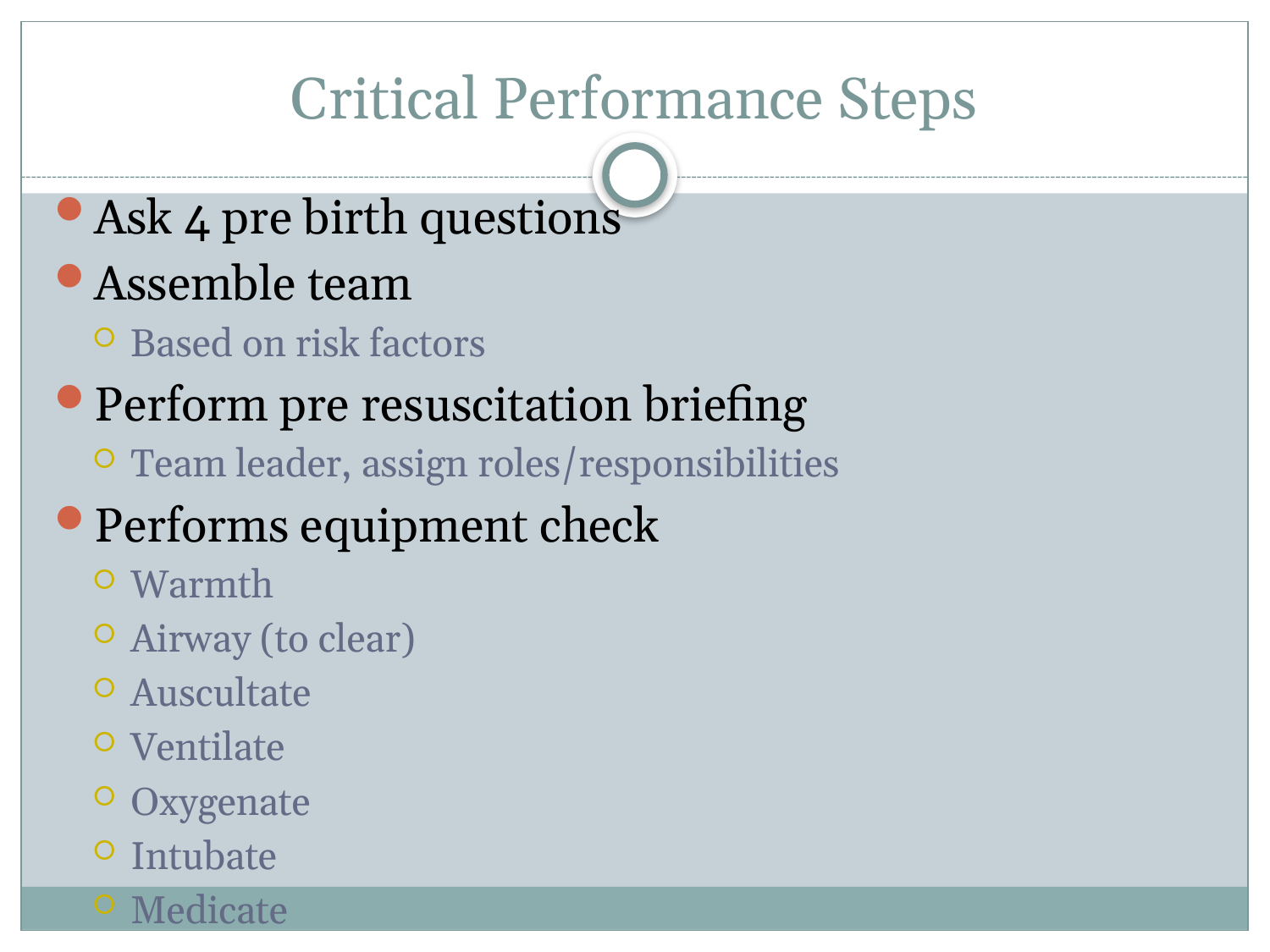

# Critical Performance Steps
Ask 4 pre birth questions
Assemble team
Based on risk factors
Perform pre resuscitation briefing
Team leader, assign roles/responsibilities
Performs equipment check
Warmth
Airway (to clear)
Auscultate
Ventilate
Oxygenate
Intubate
Medicate